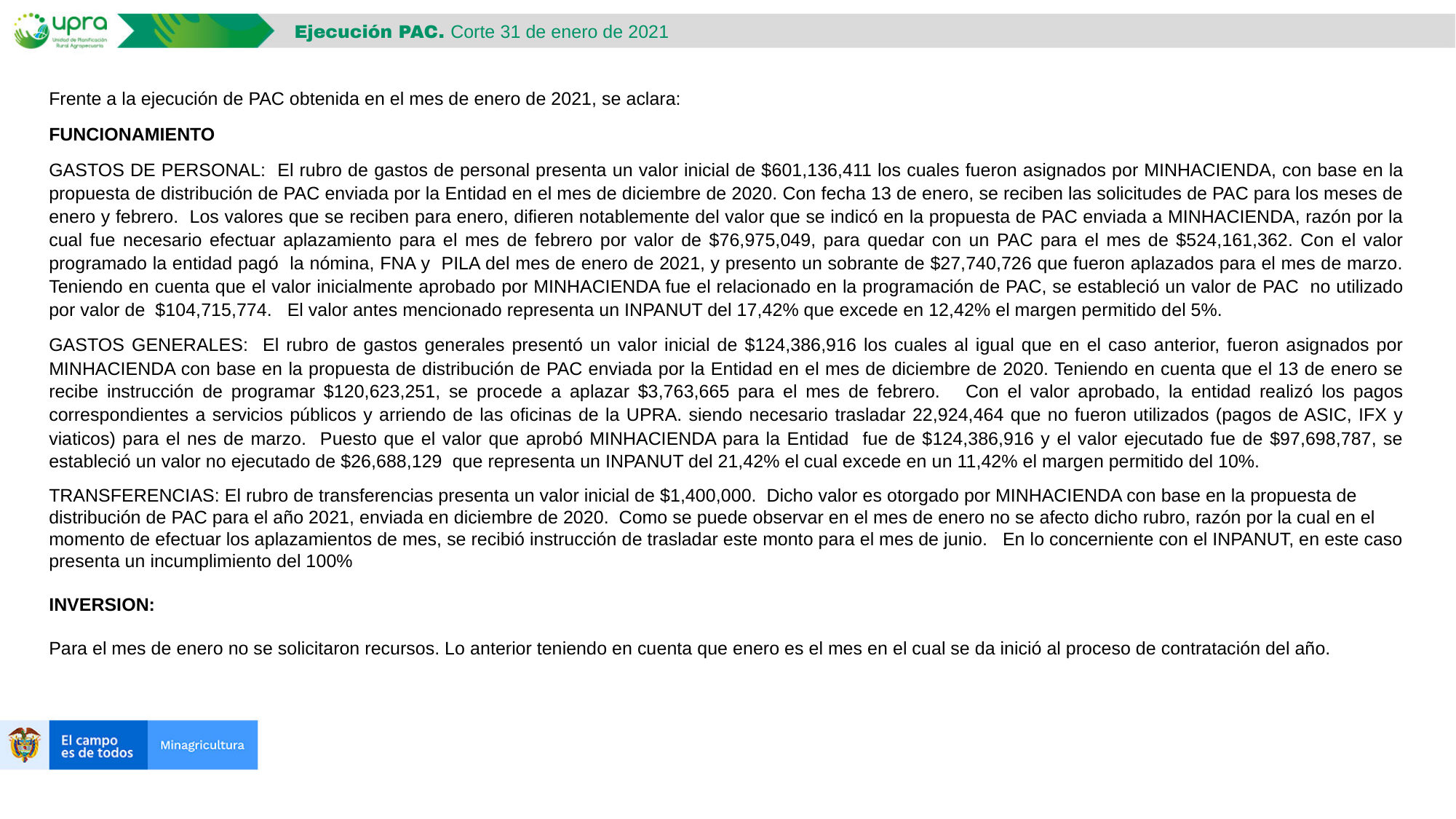

Ejecución PAC. Corte 31 de enero de 2021
Frente a la ejecución de PAC obtenida en el mes de enero de 2021, se aclara:
FUNCIONAMIENTO
GASTOS DE PERSONAL:  El rubro de gastos de personal presenta un valor inicial de $601,136,411 los cuales fueron asignados por MINHACIENDA, con base en la propuesta de distribución de PAC enviada por la Entidad en el mes de diciembre de 2020. Con fecha 13 de enero, se reciben las solicitudes de PAC para los meses de enero y febrero.  Los valores que se reciben para enero, difieren notablemente del valor que se indicó en la propuesta de PAC enviada a MINHACIENDA, razón por la cual fue necesario efectuar aplazamiento para el mes de febrero por valor de $76,975,049, para quedar con un PAC para el mes de $524,161,362. Con el valor programado la entidad pagó  la nómina, FNA y  PILA del mes de enero de 2021, y presento un sobrante de $27,740,726 que fueron aplazados para el mes de marzo. Teniendo en cuenta que el valor inicialmente aprobado por MINHACIENDA fue el relacionado en la programación de PAC, se estableció un valor de PAC  no utilizado por valor de  $104,715,774.   El valor antes mencionado representa un INPANUT del 17,42% que excede en 12,42% el margen permitido del 5%.
GASTOS GENERALES:  El rubro de gastos generales presentó un valor inicial de $124,386,916 los cuales al igual que en el caso anterior, fueron asignados por MINHACIENDA con base en la propuesta de distribución de PAC enviada por la Entidad en el mes de diciembre de 2020. Teniendo en cuenta que el 13 de enero se recibe instrucción de programar $120,623,251, se procede a aplazar $3,763,665 para el mes de febrero.   Con el valor aprobado, la entidad realizó los pagos correspondientes a servicios públicos y arriendo de las oficinas de la UPRA. siendo necesario trasladar 22,924,464 que no fueron utilizados (pagos de ASIC, IFX y viaticos) para el nes de marzo.  Puesto que el valor que aprobó MINHACIENDA para la Entidad  fue de $124,386,916 y el valor ejecutado fue de $97,698,787, se estableció un valor no ejecutado de $26,688,129  que representa un INPANUT del 21,42% el cual excede en un 11,42% el margen permitido del 10%.
TRANSFERENCIAS: El rubro de transferencias presenta un valor inicial de $1,400,000.  Dicho valor es otorgado por MINHACIENDA con base en la propuesta de distribución de PAC para el año 2021, enviada en diciembre de 2020.  Como se puede observar en el mes de enero no se afecto dicho rubro, razón por la cual en el momento de efectuar los aplazamientos de mes, se recibió instrucción de trasladar este monto para el mes de junio.   En lo concerniente con el INPANUT, en este caso presenta un incumplimiento del 100%

INVERSION:

Para el mes de enero no se solicitaron recursos. Lo anterior teniendo en cuenta que enero es el mes en el cual se da inició al proceso de contratación del año.